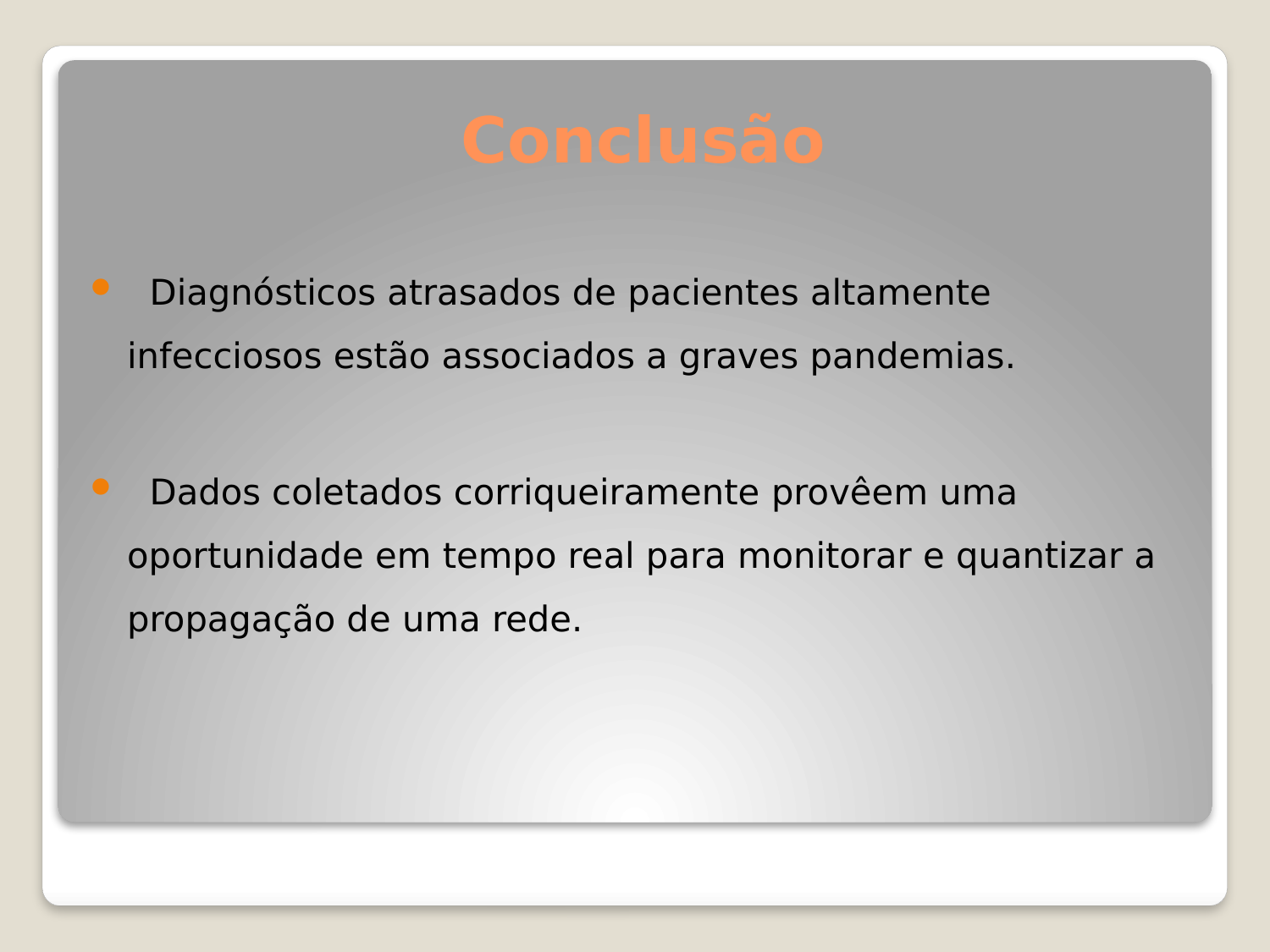

# Conclusão
  Diagnósticos atrasados de pacientes altamente infecciosos estão associados a graves pandemias.

  Dados coletados corriqueiramente provêem uma oportunidade em tempo real para monitorar e quantizar a propagação de uma rede.